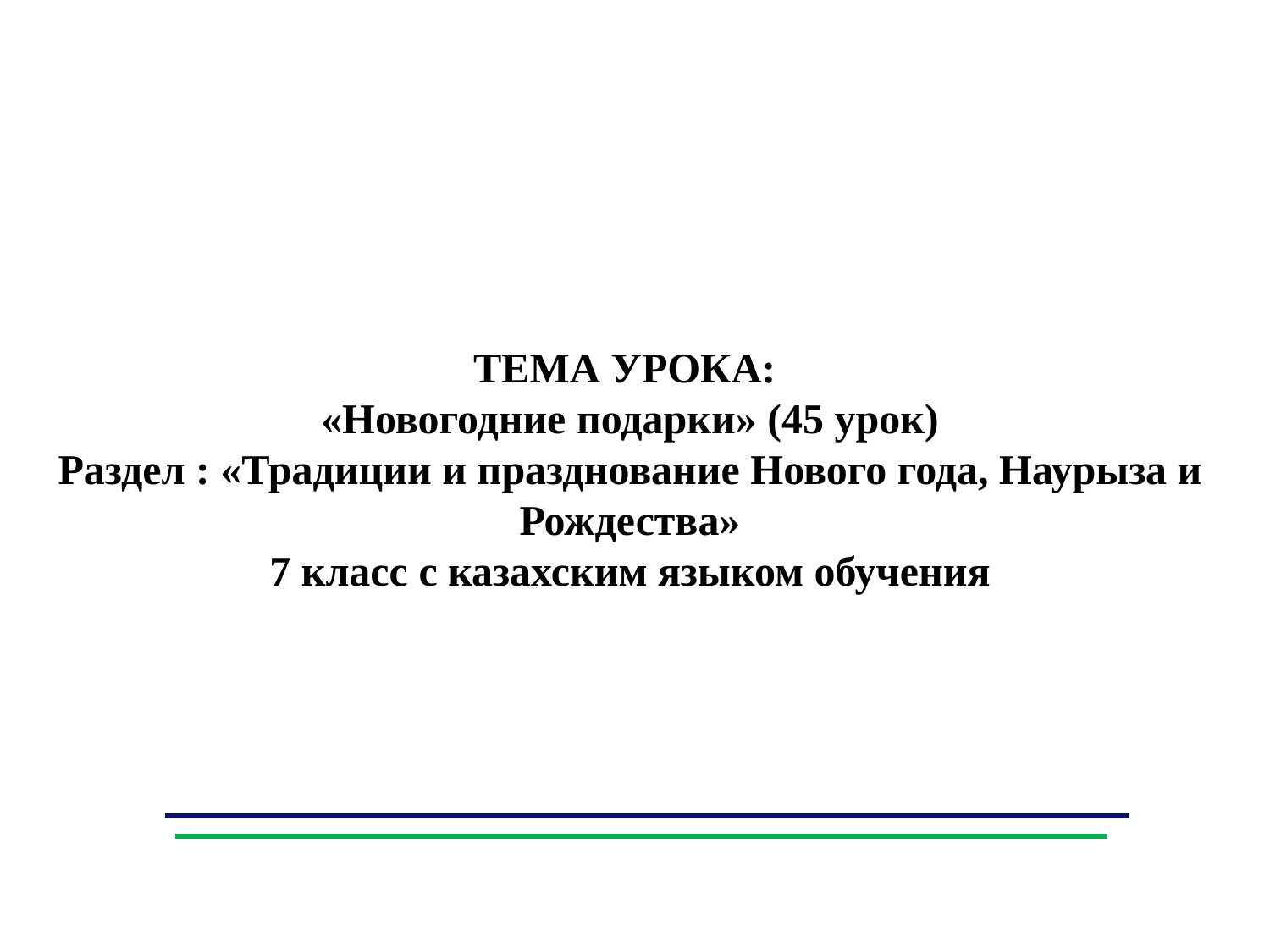

ТЕМА УРОКА:
«Новогодние подарки» (45 урок)
Раздел : «Традиции и празднование Нового года, Наурыза и Рождества»
7 класс с казахским языком обучения